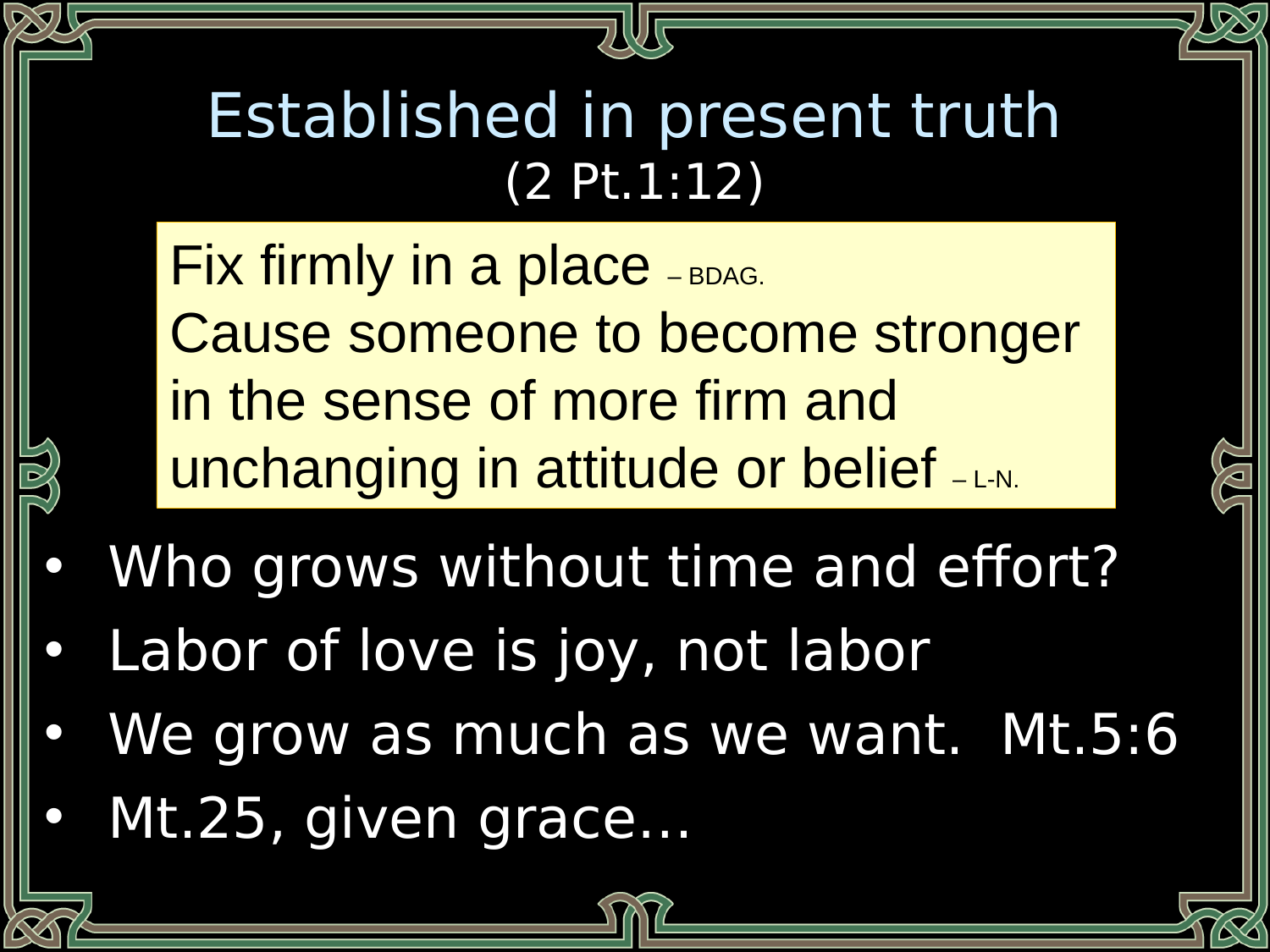

Established in present truth
(2 Pt.1:12)

Who grows without time and effort?
Labor of love is joy, not labor
We grow as much as we want.  Mt.5:6
Mt.25, given grace…

Fix firmly in a place – BDAG.
Cause someone to become stronger
in the sense of more firm and unchanging in attitude or belief – L-N.